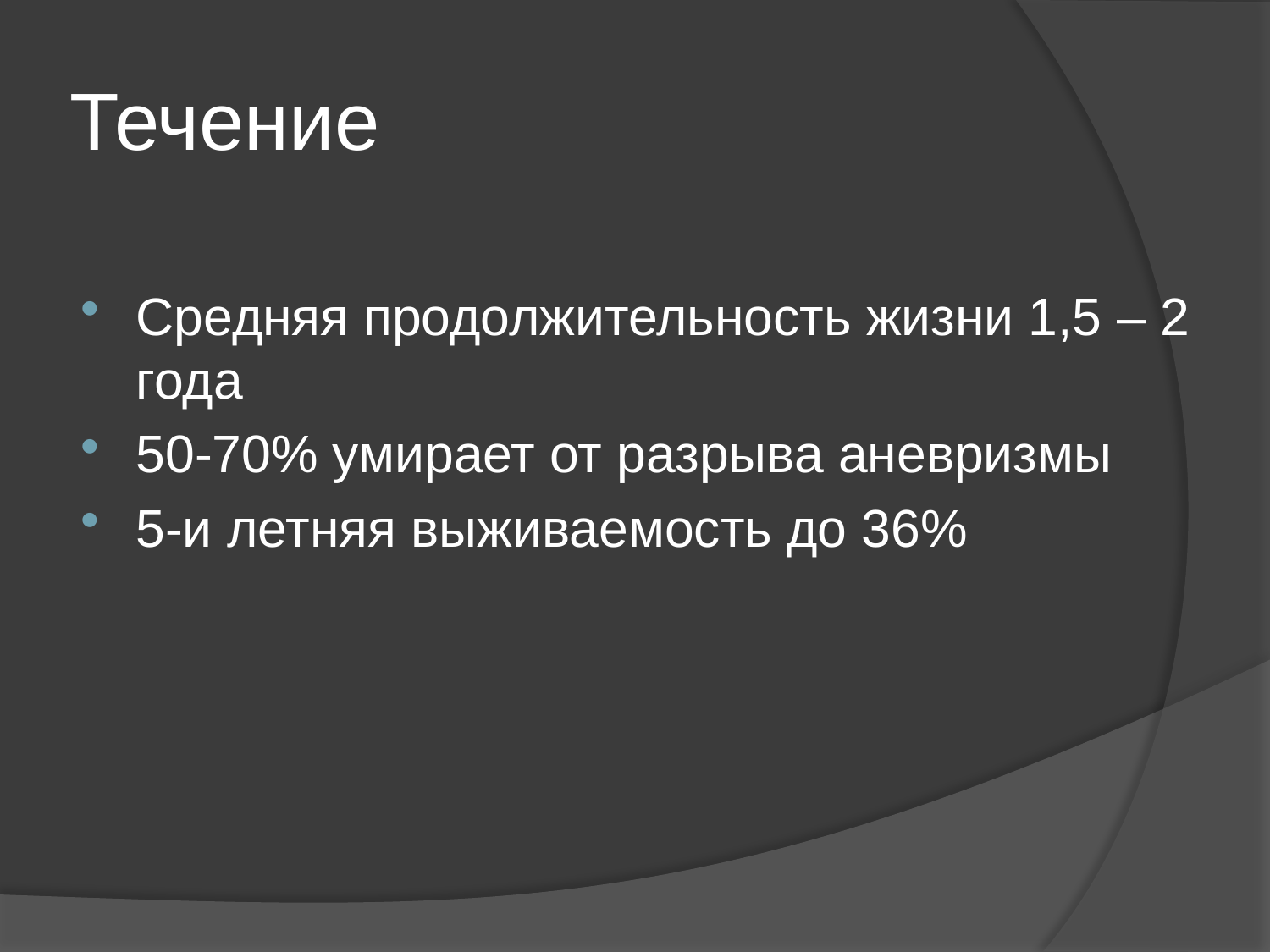

# Течение
Средняя продолжительность жизни 1,5 – 2 года
50-70% умирает от разрыва аневризмы
5-и летняя выживаемость до 36%